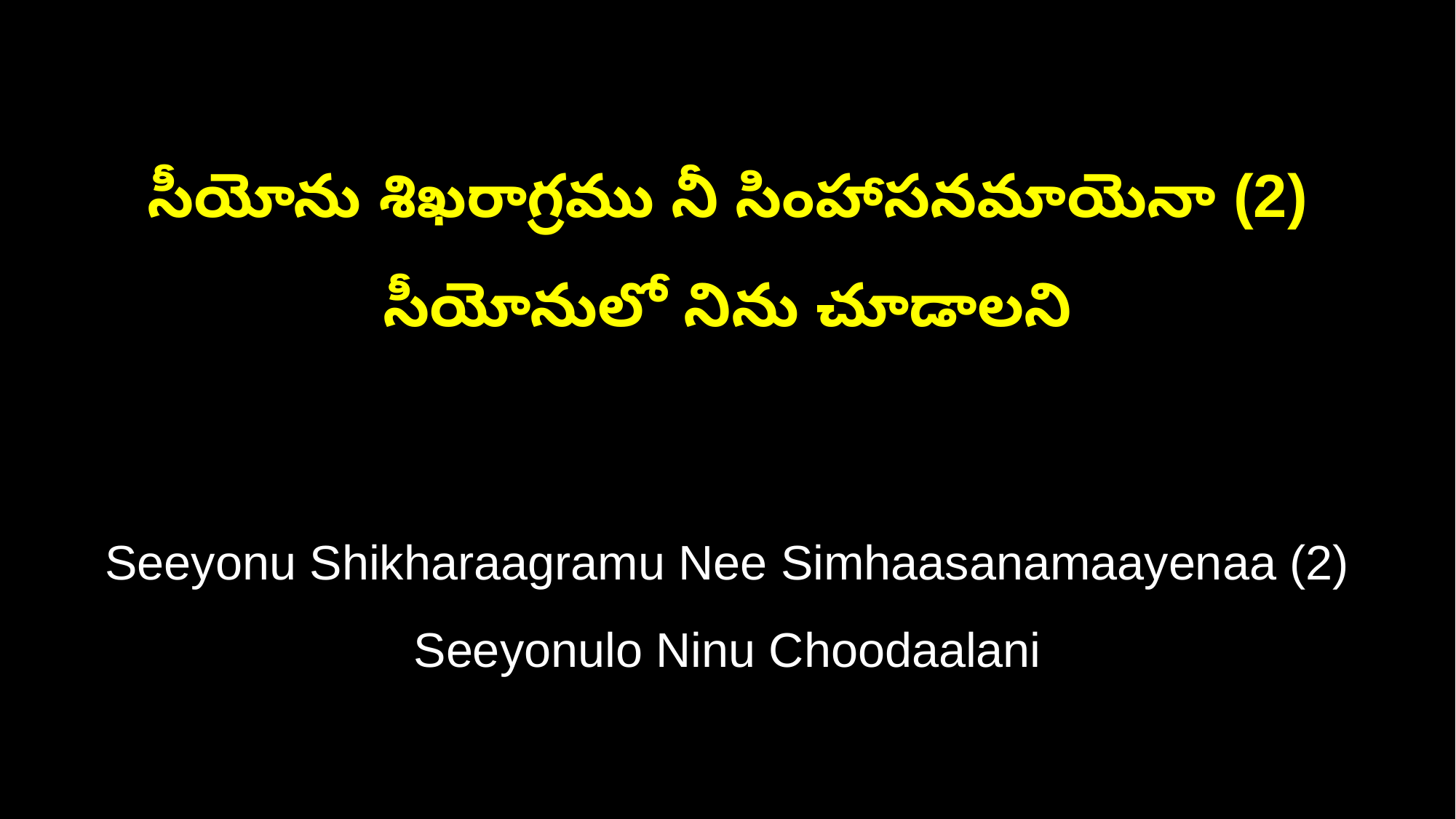

సీయోను శిఖరాగ్రము నీ సింహాసనమాయెనా (2)
సీయోనులో నిను చూడాలని
Seeyonu Shikharaagramu Nee Simhaasanamaayenaa (2)
Seeyonulo Ninu Choodaalani